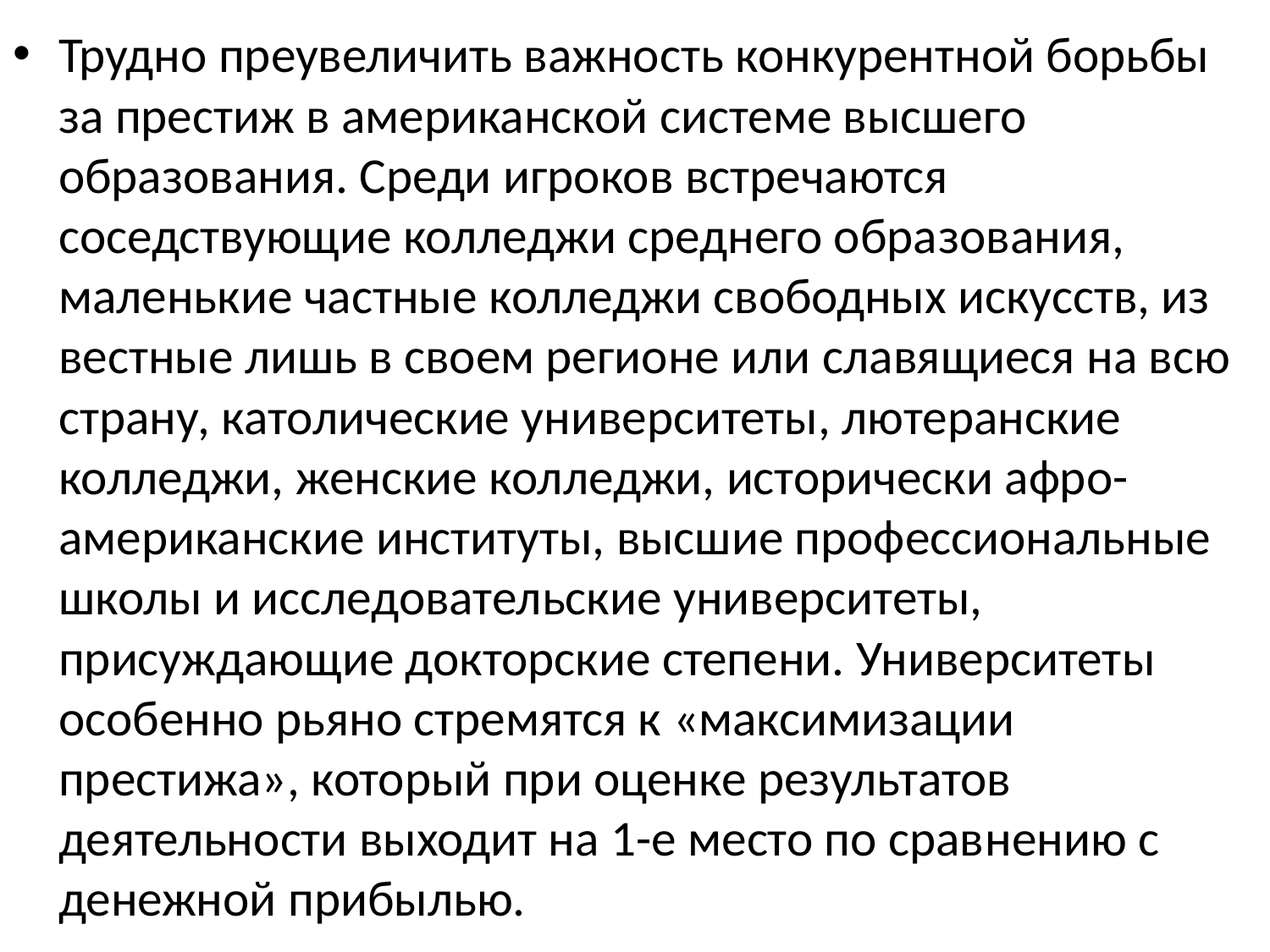

Трудно преувеличить важность конкурентной борьбы за престиж в американской системе высшего образования. Среди игроков встречаются соседствующие колледжи среднего обра­зования, маленькие частные колледжи свободных искусств, из­вестные лишь в своем регионе или славящиеся на всю страну, католические университеты, лютеранские колледжи, женские колледжи, исторически афро-американские институты, высшие профессиональные школы и исследовательские университеты, присуждающие докторские степени. Университеты особенно рьяно стремятся к «максимизации престижа», который при оценке результатов деятельности выходит на 1-е место по срав­нению с денежной прибылью.